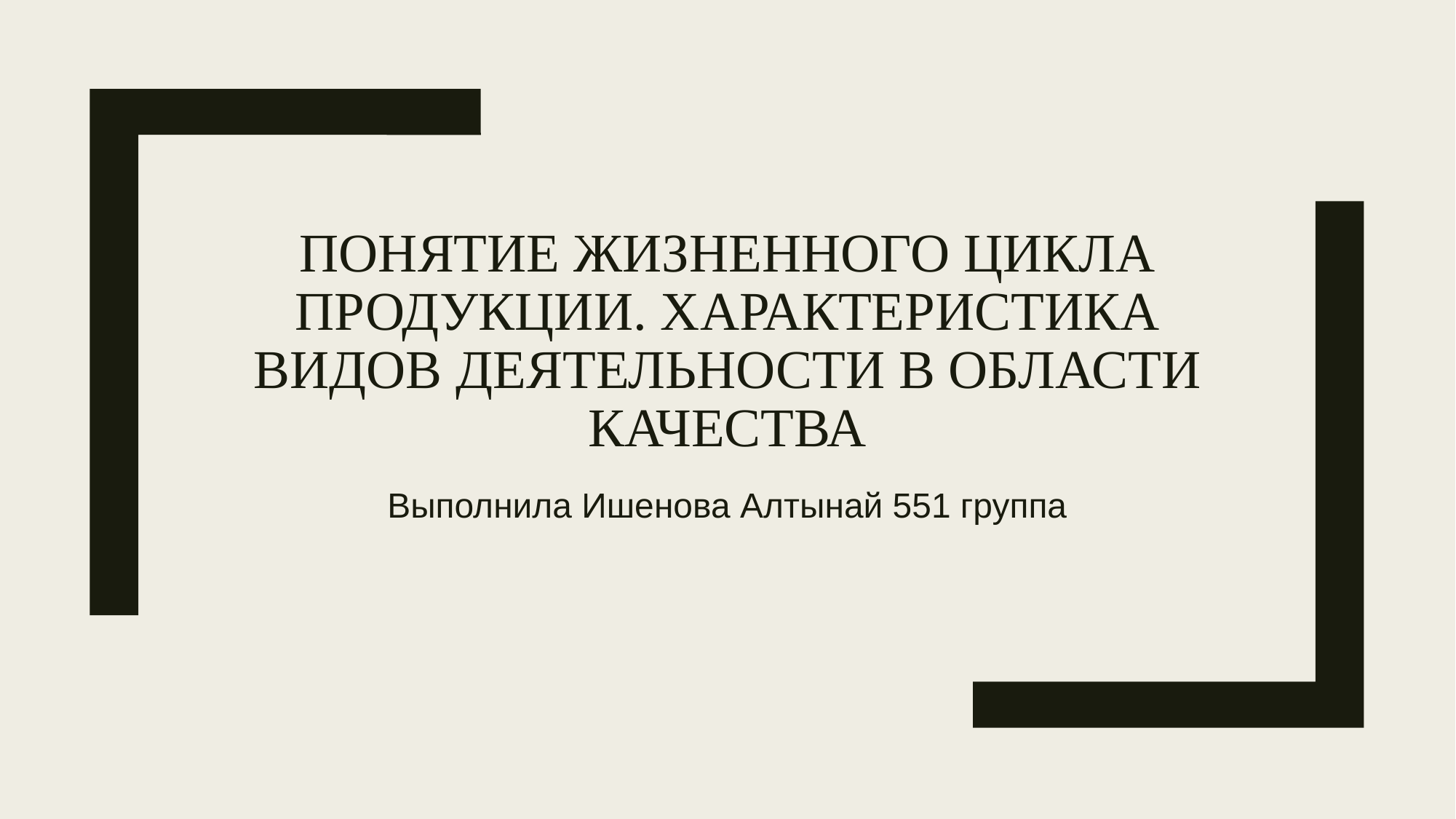

# понятие жизненного цикла продукции. Характеристика видов деятельности в области качества
Выполнила Ишенова Алтынай 551 группа